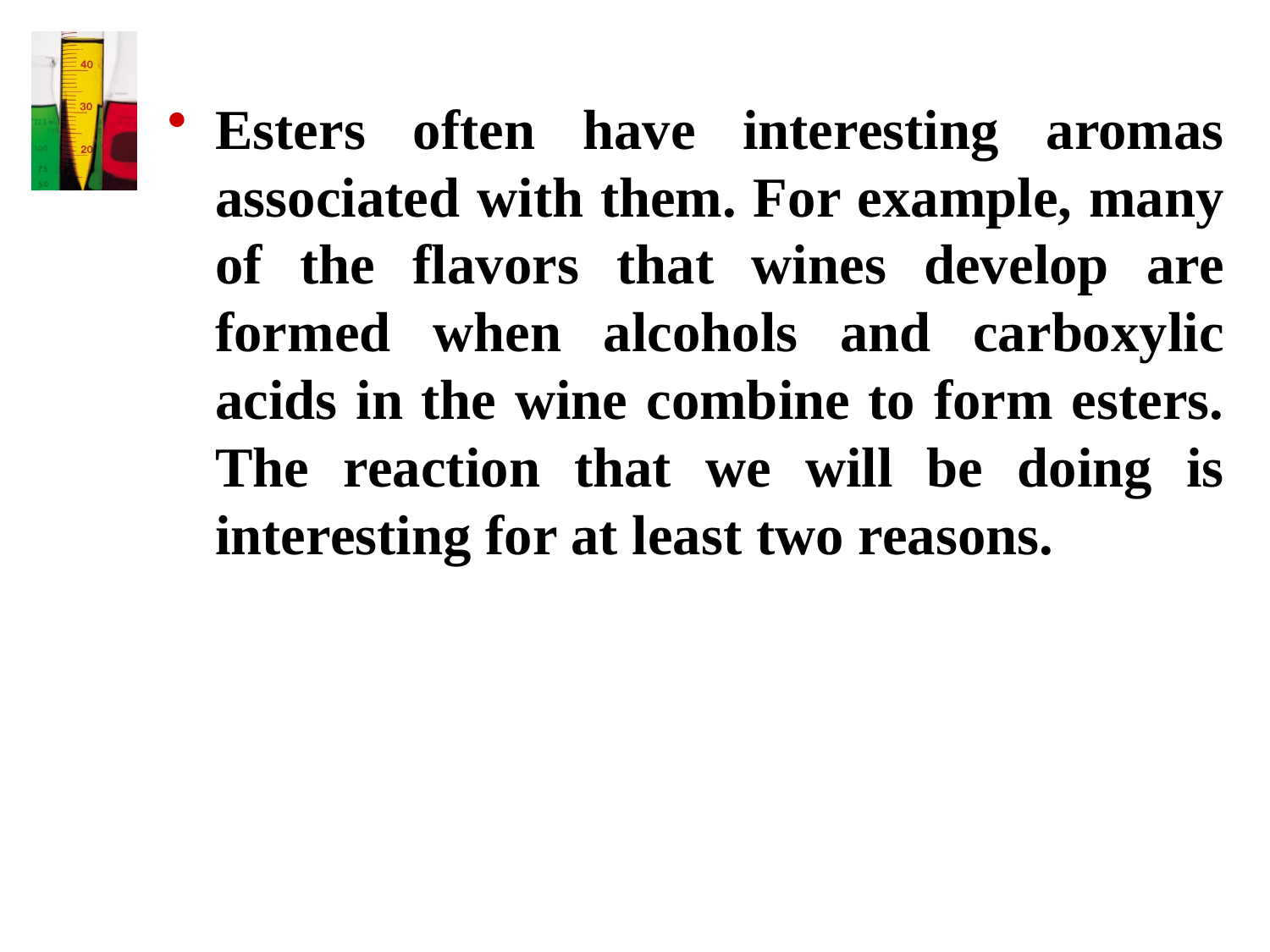

Esters often have interesting aromas associated with them. For example, many of the flavors that wines develop are formed when alcohols and carboxylic acids in the wine combine to form esters. The reaction that we will be doing is interesting for at least two reasons.